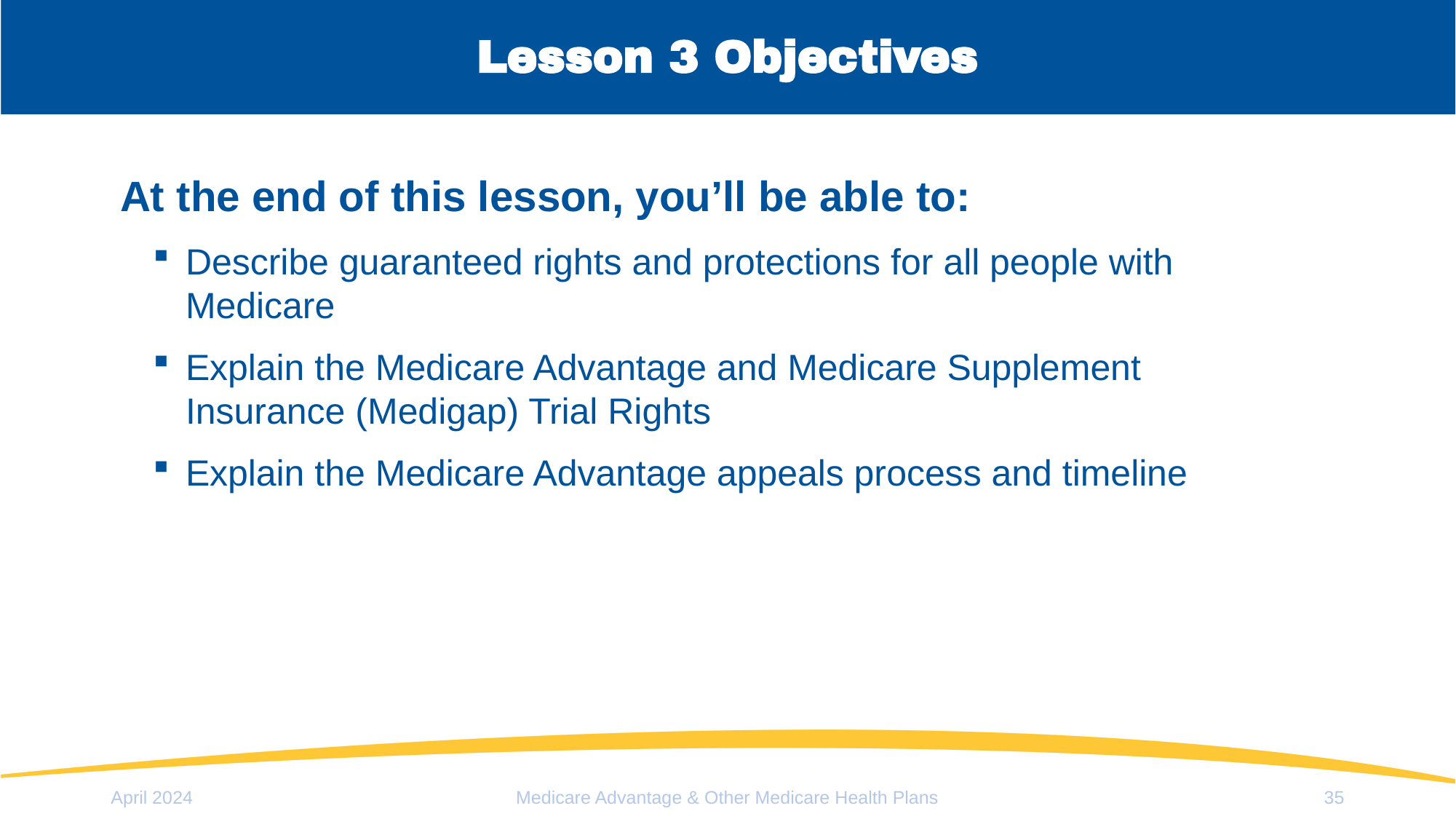

# Lesson 3 Objectives
At the end of this lesson, you’ll be able to:
Describe guaranteed rights and protections for all people with Medicare
Explain the Medicare Advantage and Medicare Supplement Insurance (Medigap) Trial Rights
Explain the Medicare Advantage appeals process and timeline
April 2024
Medicare Advantage & Other Medicare Health Plans
35